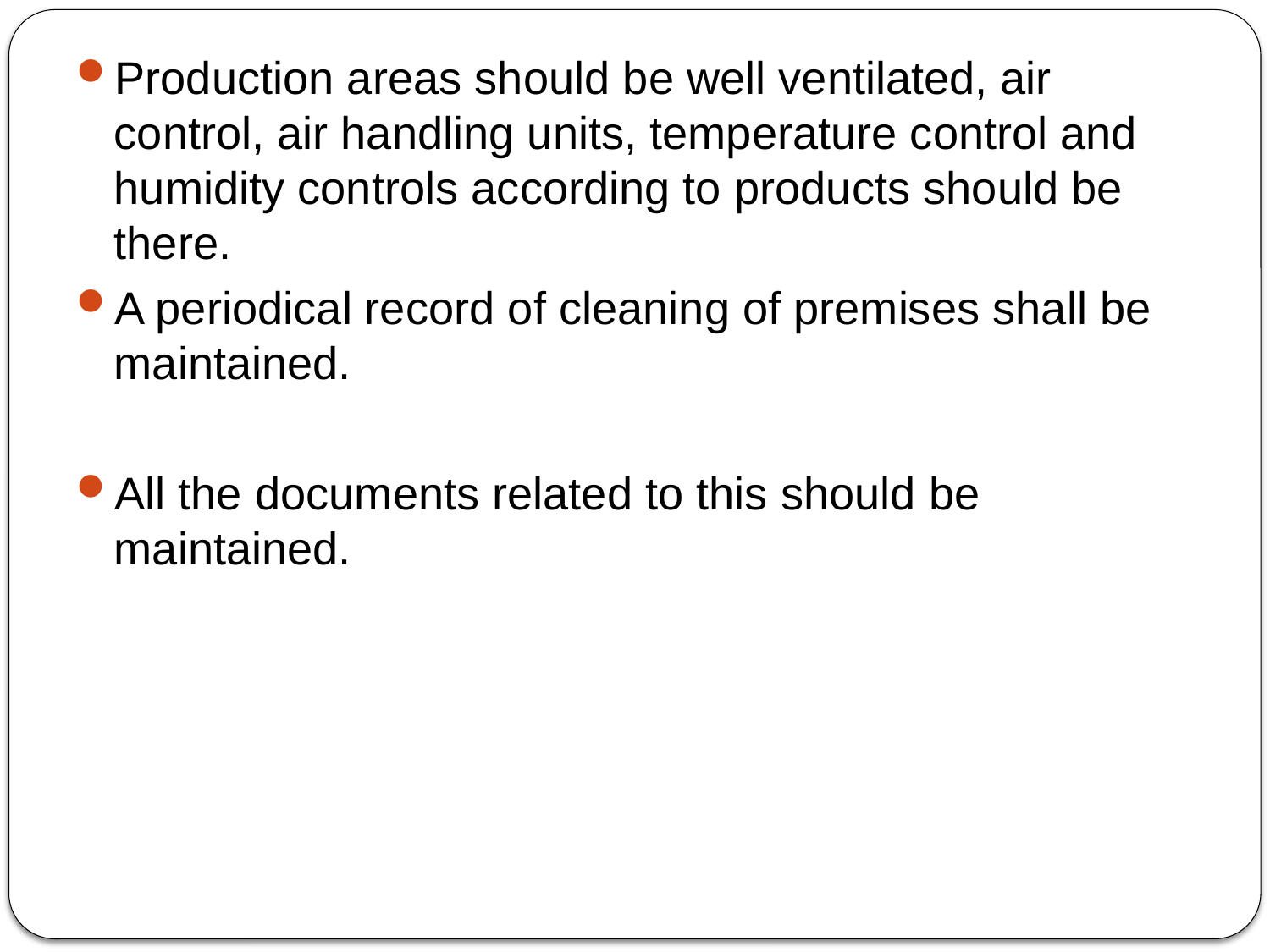

Production areas should be well ventilated, air control, air handling units, temperature control and humidity controls according to products should be there.
A periodical record of cleaning of premises shall be maintained.

All the documents related to this should be maintained.